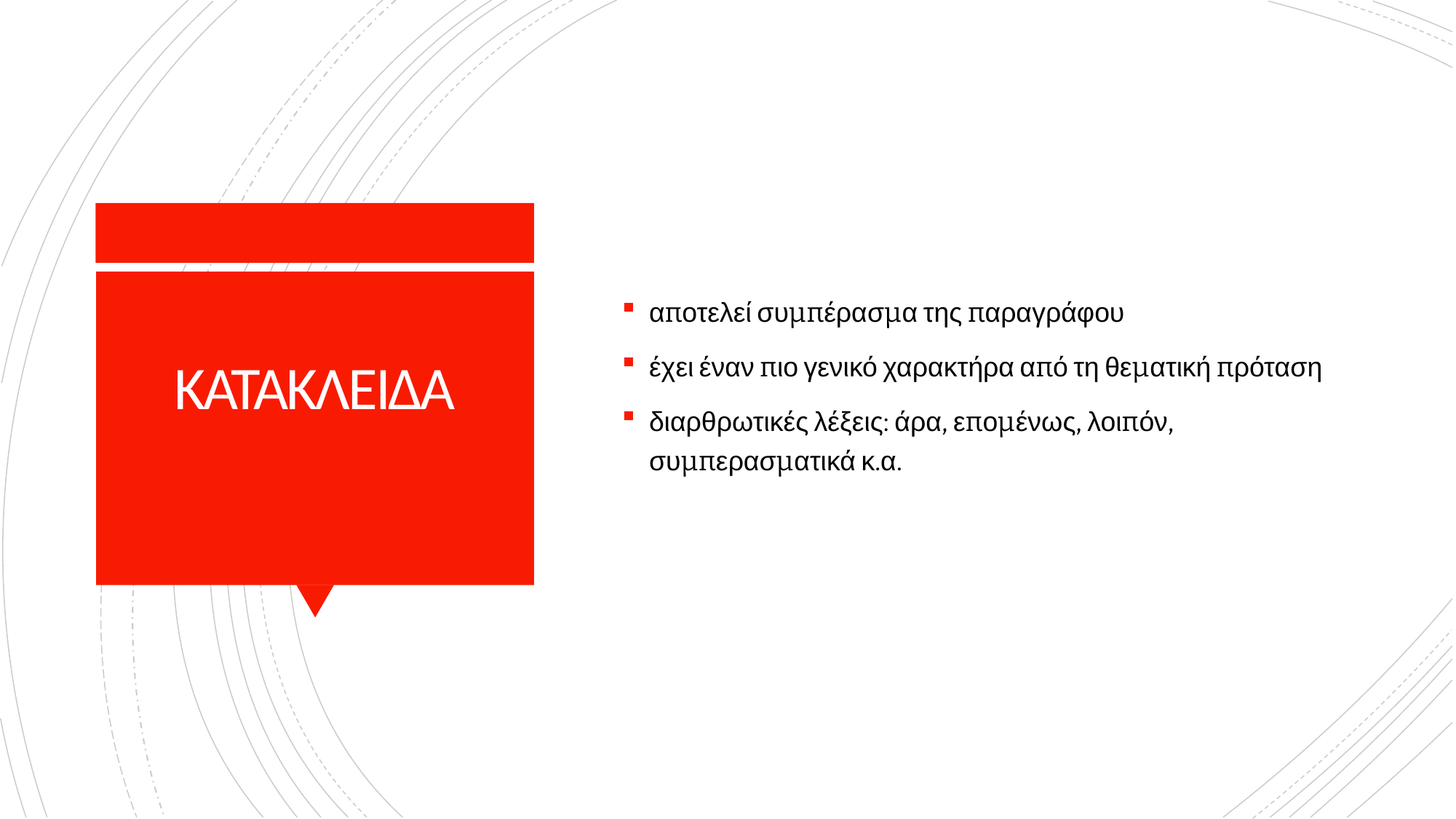

αποτελεί συμπέρασμα της παραγράφου
έχει έναν πιο γενικό χαρακτήρα από τη θεματική πρόταση
διαρθρωτικές λέξεις: άρα, επομένως, λοιπόν, συμπερασματικά κ.α.

# ΚΑΤΑΚΛΕΙΔΑ